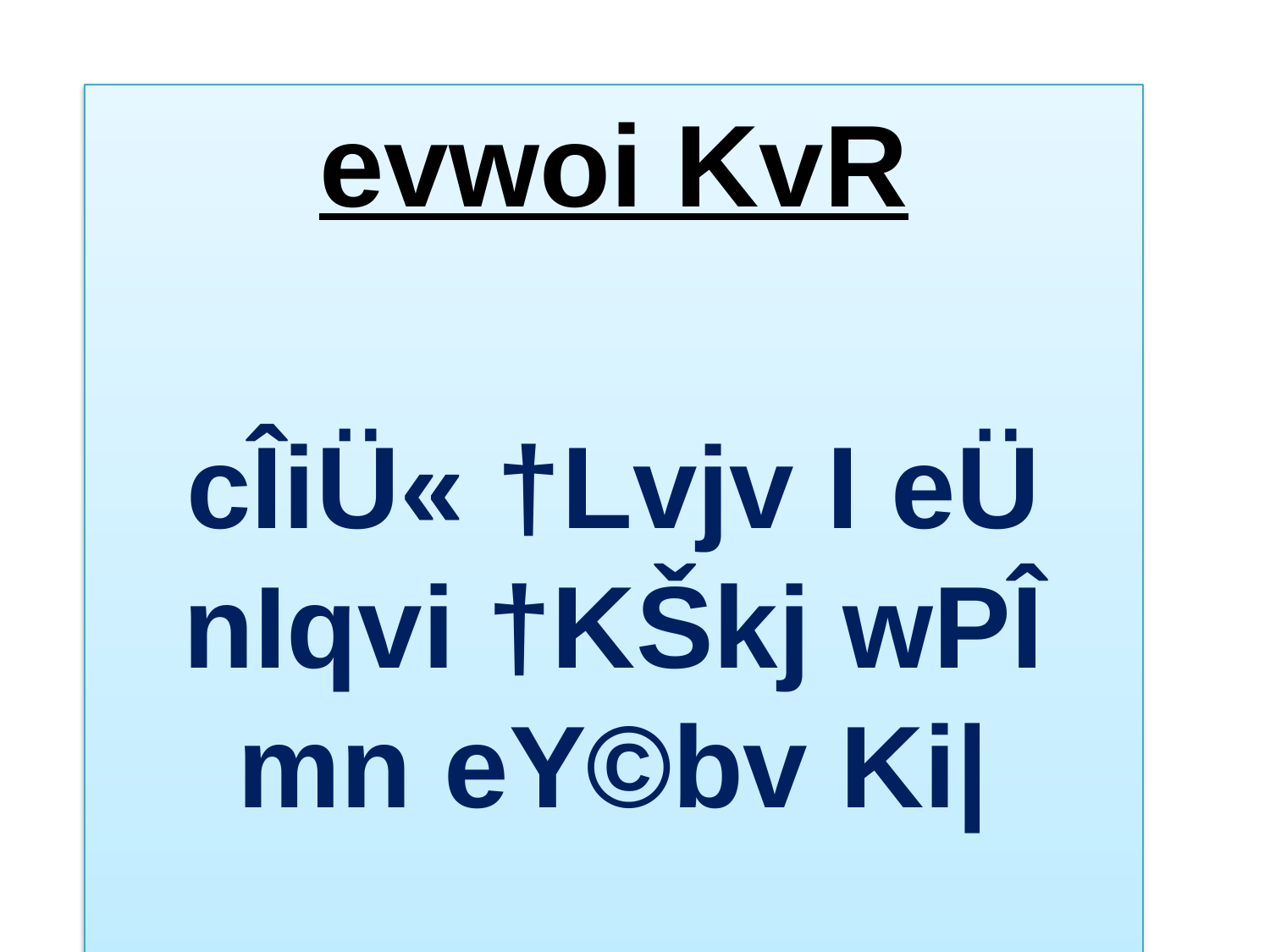

evwoi KvR

cÎiÜ« †Lvjv I eÜ nIqvi †KŠkj wPÎ mn eY©bv Ki|